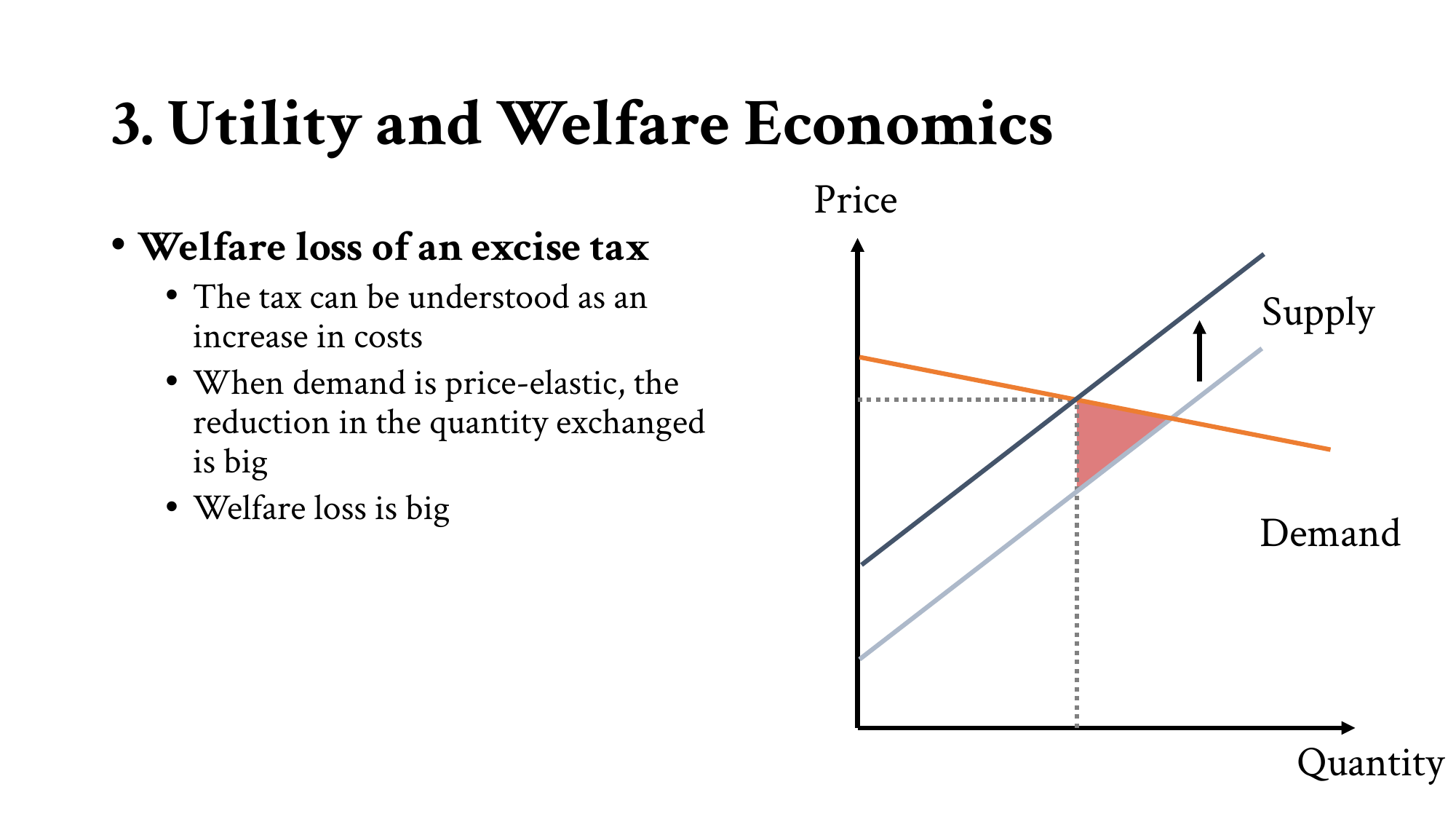

# 3. Utility and Welfare Economics
Price
Welfare loss of an excise tax
The tax can be understood as an increase in costs
When demand is price-elastic, the reduction in the quantity exchanged is big
Welfare loss is big

Supply

Demand
Quantity